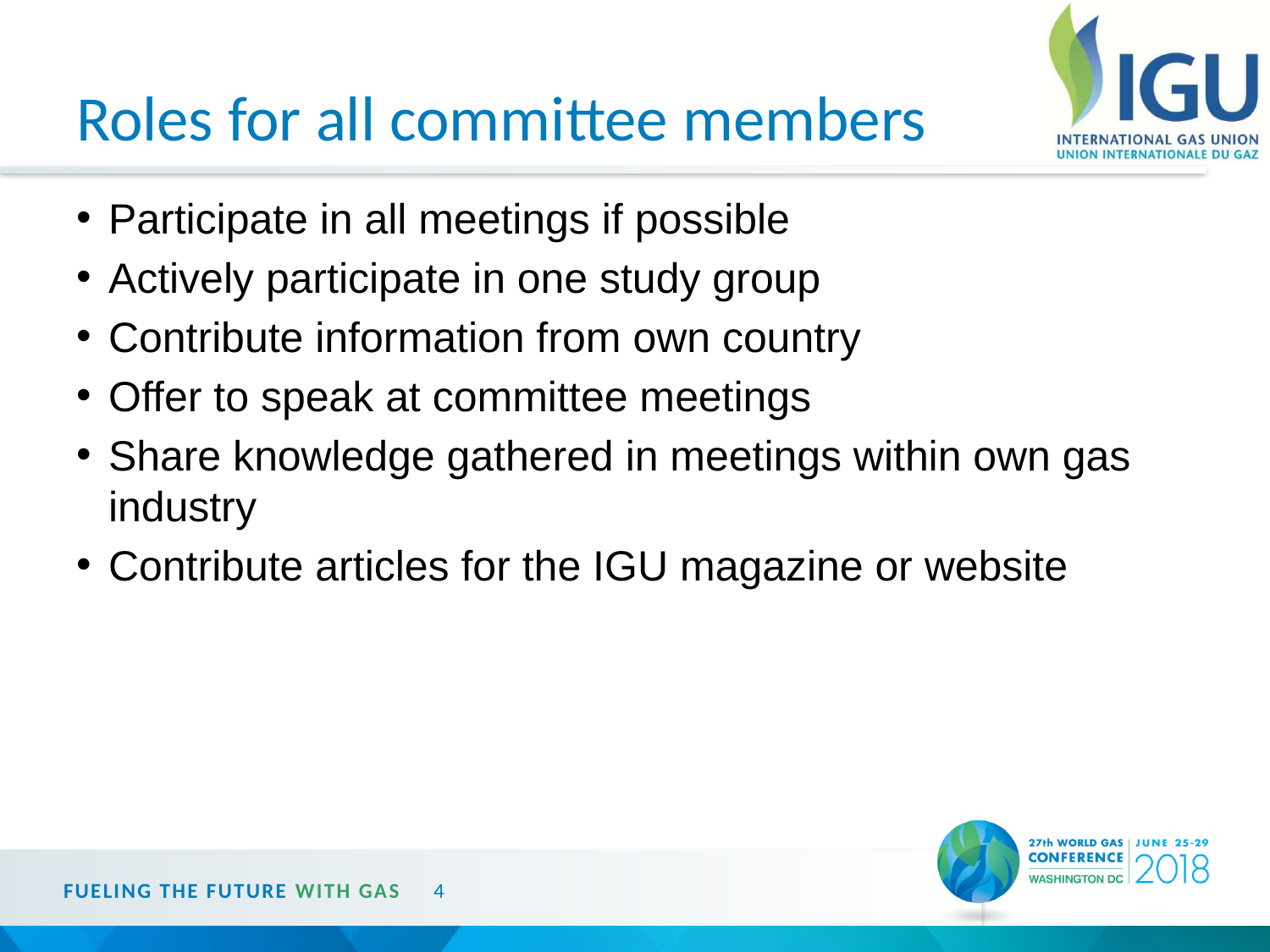

# Roles for all committee members
Participate in all meetings if possible
Actively participate in one study group
Contribute information from own country
Offer to speak at committee meetings
Share knowledge gathered in meetings within own gas industry
Contribute articles for the IGU magazine or website

FUELING THE FUTURE WITH GAS
4